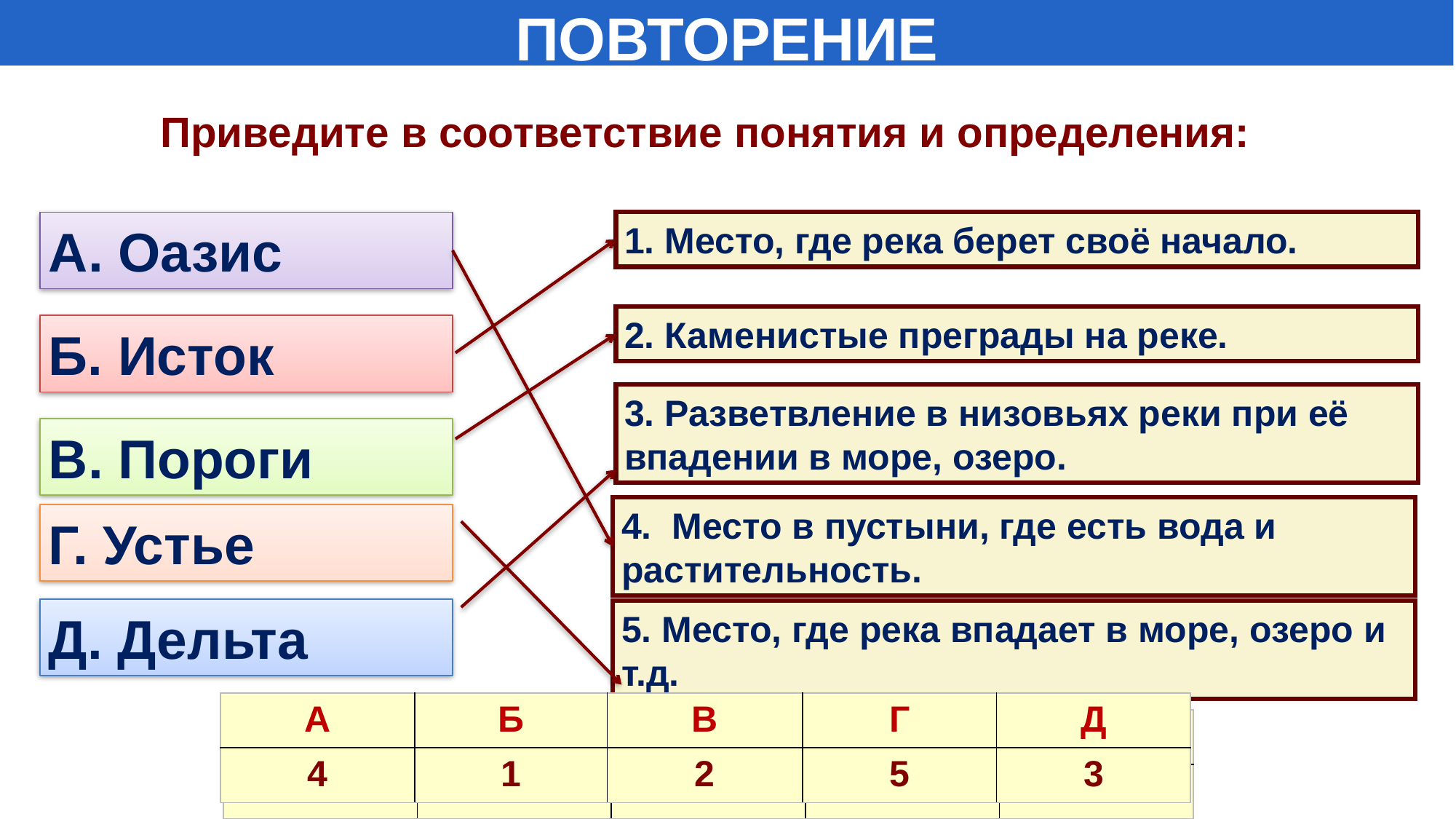

ПОВТОРЕНИЕ
Приведите в соответствие понятия и определения:
А. Оазис
1. Место, где река берет своё начало.
2. Каменистые преграды на реке.
Б. Исток
3. Разветвление в низовьях реки при её впадении в море, озеро.
В. Пороги
4.  Место в пустыни, где есть вода и растительность.
Г. Устье
Д. Дельта
5. Место, где река впадает в море, озеро и т.д.
| А | Б | В | Г | Д |
| --- | --- | --- | --- | --- |
| 4 | 1 | 2 | 5 | 3 |
| А | Б | В | Г | Д |
| --- | --- | --- | --- | --- |
|  |  |  |  |  |